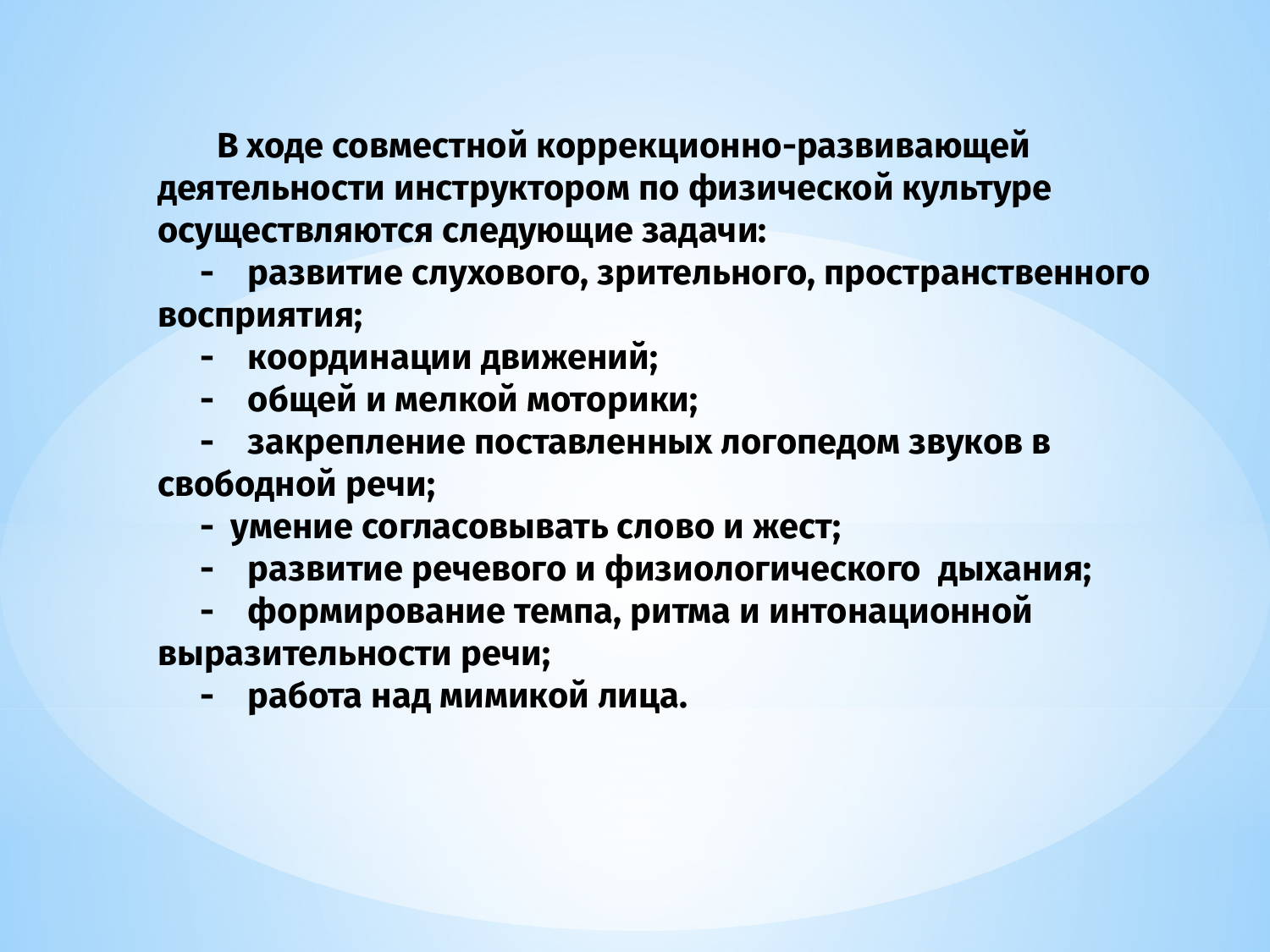

# В ходе совместной коррекционно-развивающей деятельности инструктором по физической культуре осуществляются следующие задачи: -    развитие слухового, зрительного, пространственного восприятия; -    координации движений; -    общей и мелкой моторики; -    закрепление поставленных логопедом звуков в свободной речи; -  умение согласовывать слово и жест; -    развитие речевого и физиологического  дыхания; -    формирование темпа, ритма и интонационной выразительности речи; -    работа над мимикой лица.